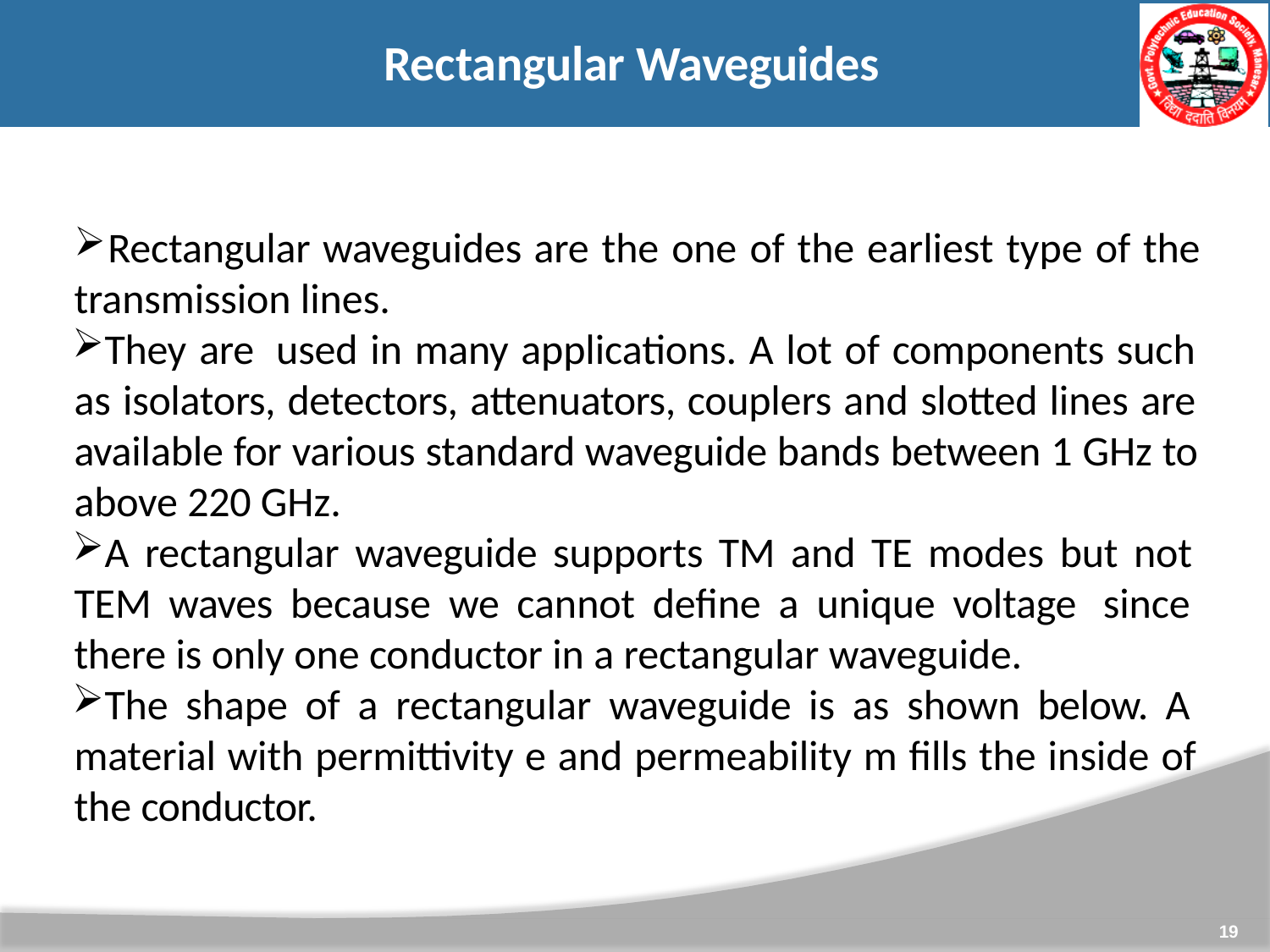

# Rectangular Waveguides
Rectangular waveguides are the one of the earliest type of the
transmission lines.
They are used in many applications. A lot of components such  as isolators, detectors, attenuators, couplers and slotted lines are  available for various standard waveguide bands between 1 GHz to  above 220 GHz.
A rectangular waveguide supports TM and TE modes but not  TEM waves because we cannot define a unique voltage since  there is only one conductor in a rectangular waveguide.
The shape of a rectangular waveguide is as shown below. A  material with permittivity e and permeability m fills the inside of  the conductor.
19